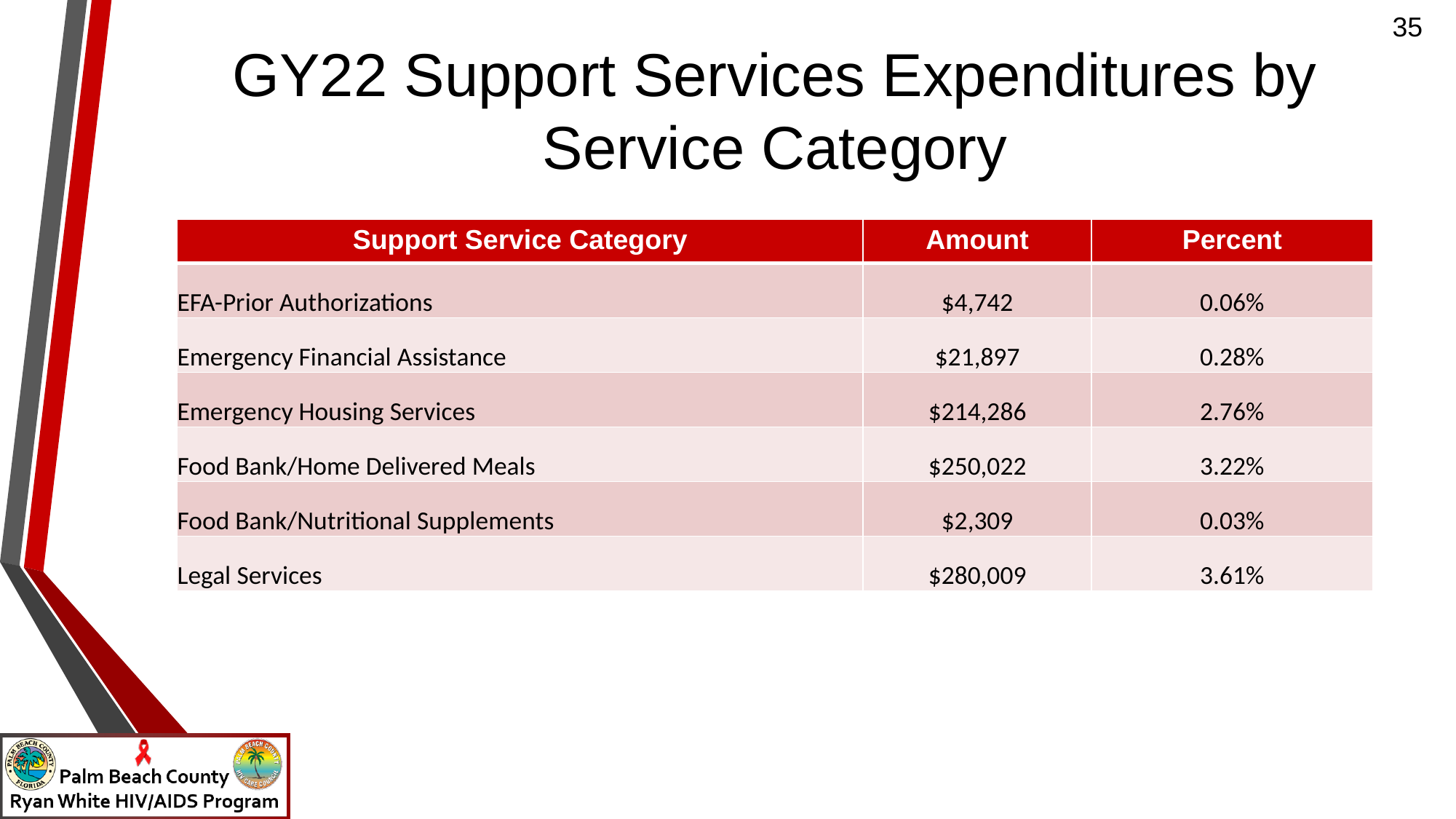

# GY22 Support Services Expenditures by Service Category
| Support Service Category | Amount | Percent |
| --- | --- | --- |
| EFA-Prior Authorizations | $4,742 | 0.06% |
| Emergency Financial Assistance | $21,897 | 0.28% |
| Emergency Housing Services | $214,286 | 2.76% |
| Food Bank/Home Delivered Meals | $250,022 | 3.22% |
| Food Bank/Nutritional Supplements | $2,309 | 0.03% |
| Legal Services | $280,009 | 3.61% |